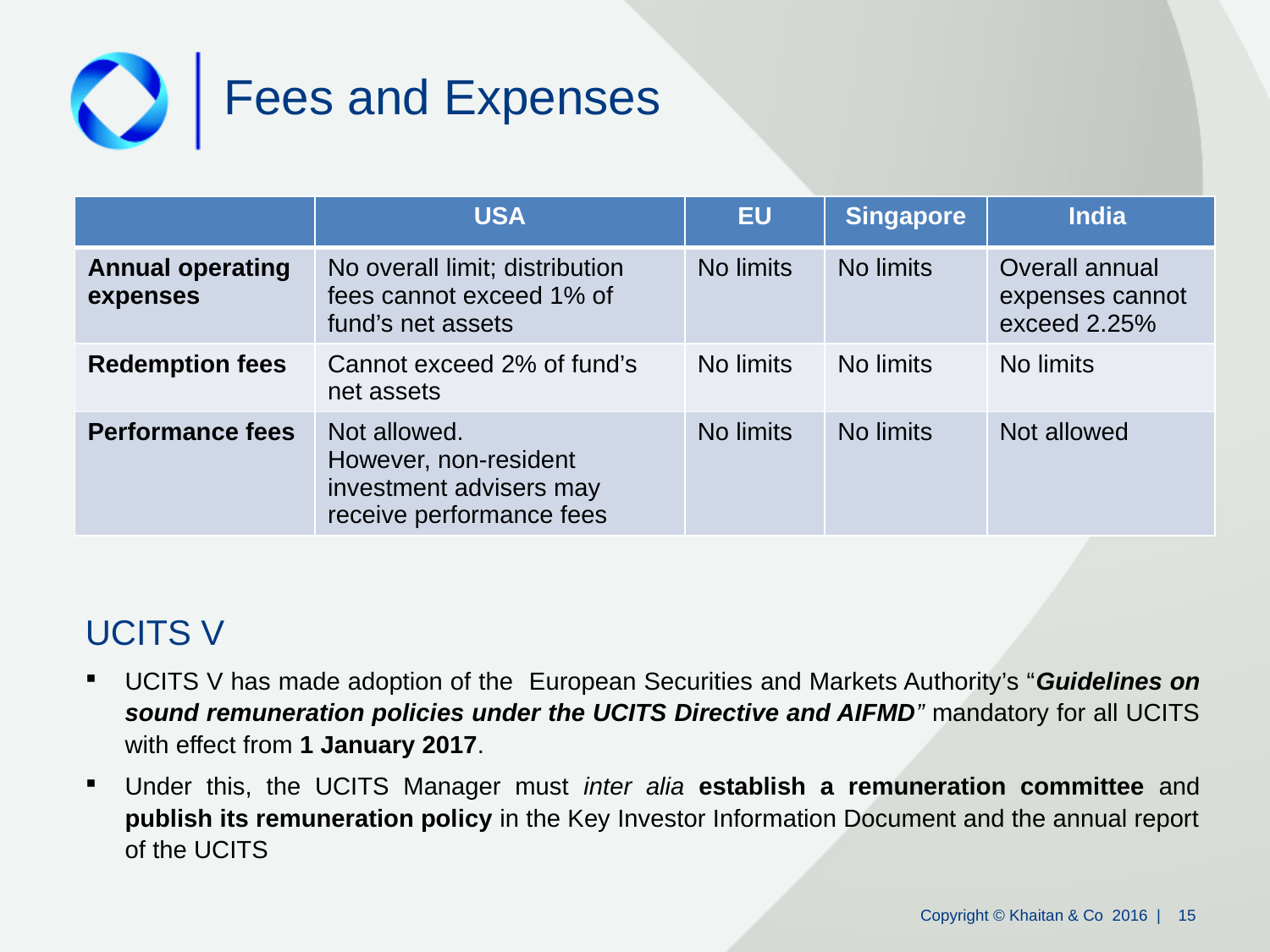

# Fees and Expenses
|  | USA | EU | Singapore | India |
| --- | --- | --- | --- | --- |
| Annual operating expenses | No overall limit; distribution fees cannot exceed 1% of fund’s net assets | No limits | No limits | Overall annual expenses cannot exceed 2.25% |
| Redemption fees | Cannot exceed 2% of fund’s net assets | No limits | No limits | No limits |
| Performance fees | Not allowed. However, non-resident investment advisers may receive performance fees | No limits | No limits | Not allowed |
UCITS V
UCITS V has made adoption of the  European Securities and Markets Authority’s “Guidelines on sound remuneration policies under the UCITS Directive and AIFMD” mandatory for all UCITS with effect from 1 January 2017.
Under this, the UCITS Manager must inter alia establish a remuneration committee and publish its remuneration policy in the Key Investor Information Document and the annual report of the UCITS